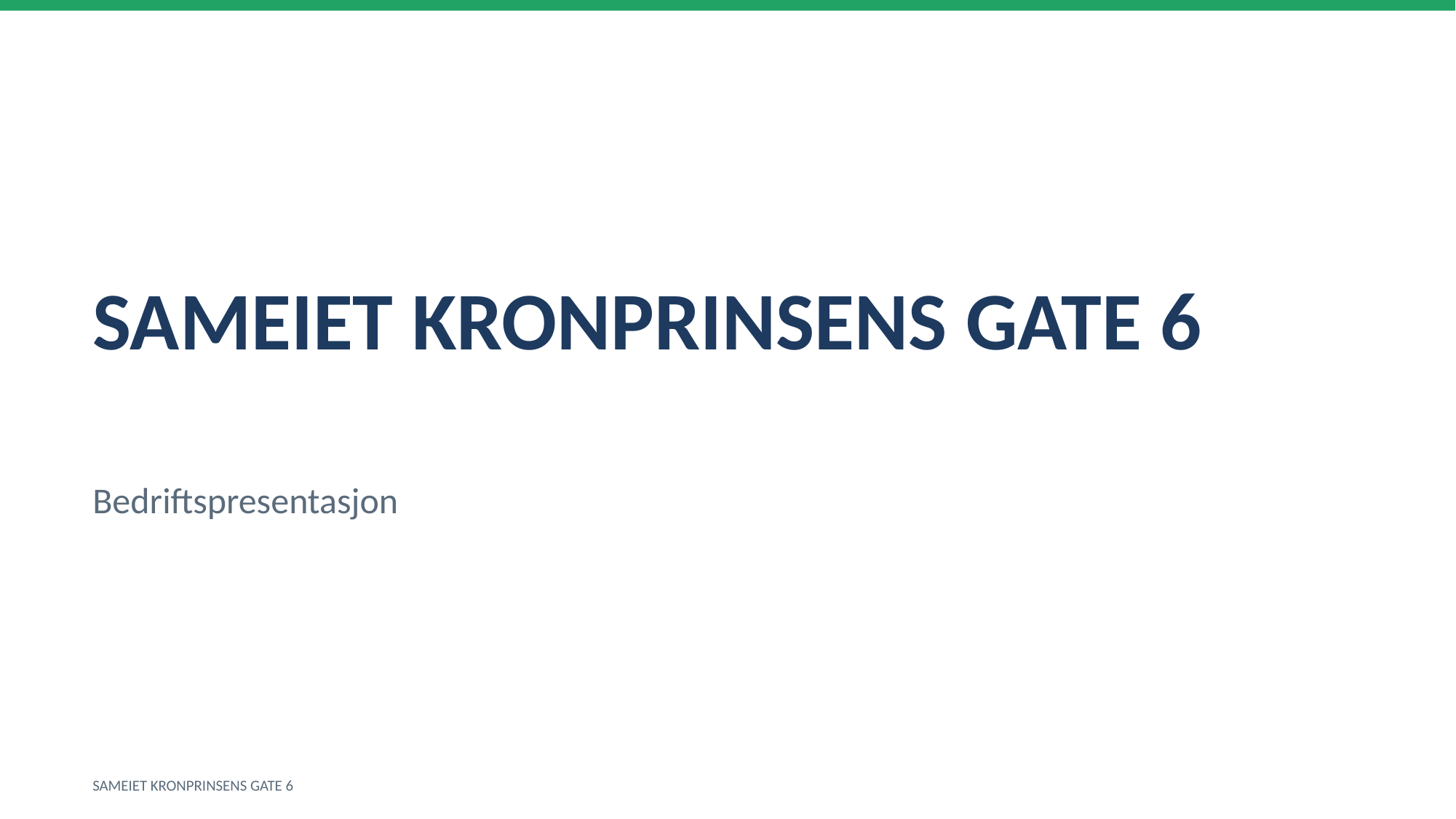

SAMEIET KRONPRINSENS GATE 6
Bedriftspresentasjon
SAMEIET KRONPRINSENS GATE 6